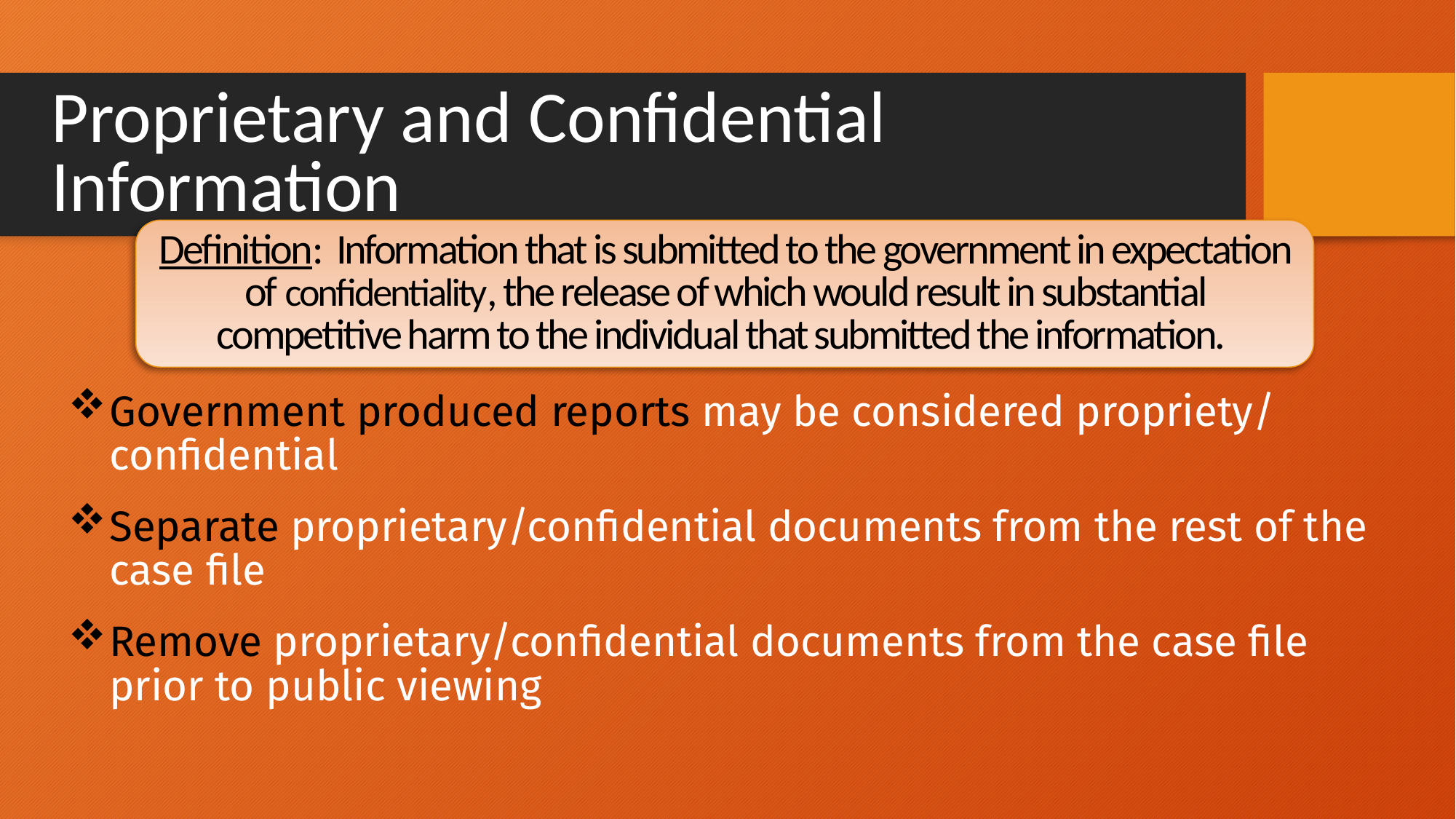

# Proprietary and Confidential Information
Definition:  Information that is submitted to the government in expectation of confidentiality, the release of which would result in substantial competitive harm to the individual that submitted the information.
Government produced reports may be considered propriety/ confidential
Separate proprietary/confidential documents from the rest of the case file
Remove proprietary/confidential documents from the case file prior to public viewing